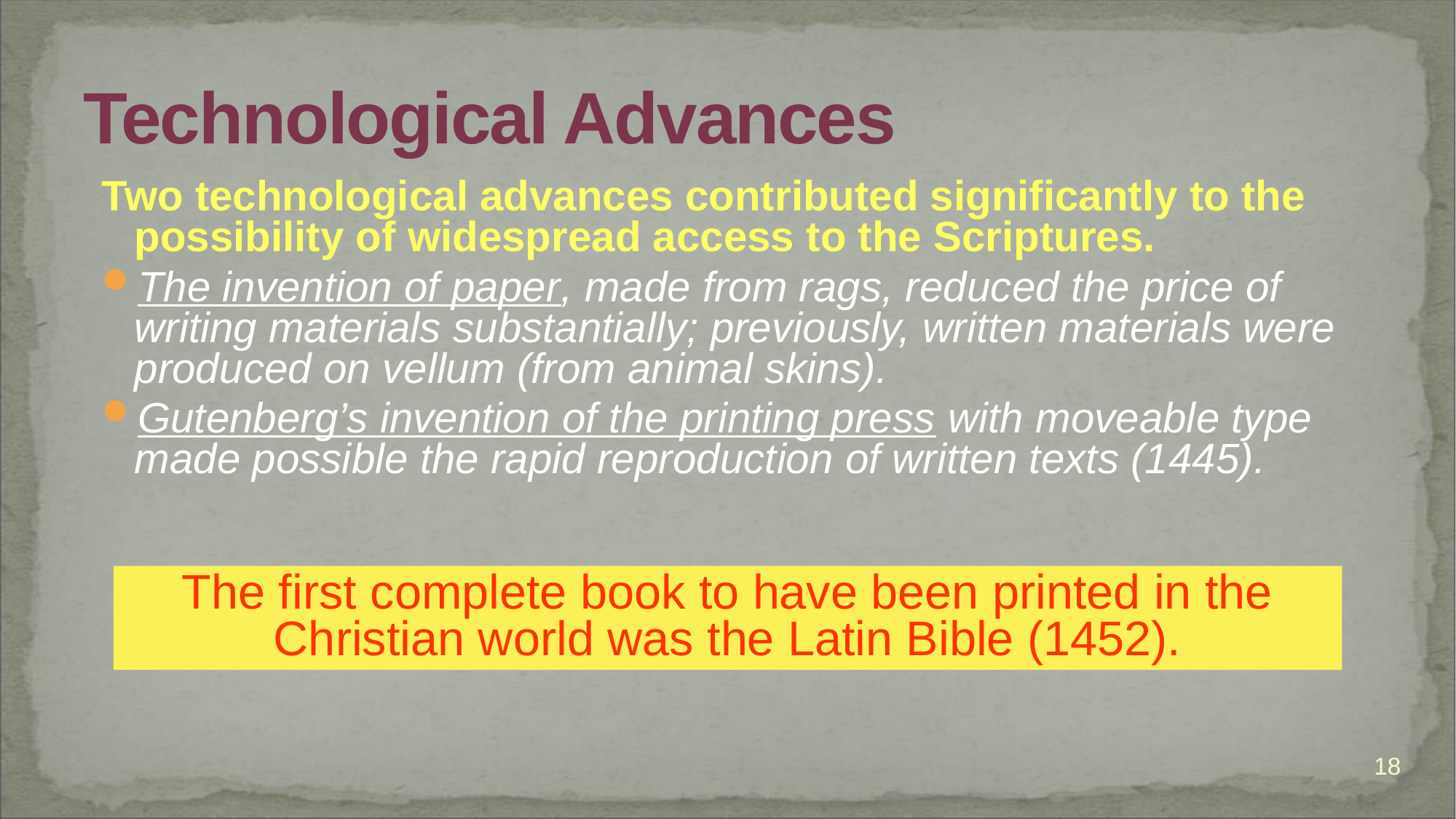

# Technological Advances
Two technological advances contributed significantly to the possibility of widespread access to the Scriptures.
The invention of paper, made from rags, reduced the price of writing materials substantially; previously, written materials were produced on vellum (from animal skins).
Gutenberg’s invention of the printing press with moveable type made possible the rapid reproduction of written texts (1445).
The first complete book to have been printed in the Christian world was the Latin Bible (1452).
18